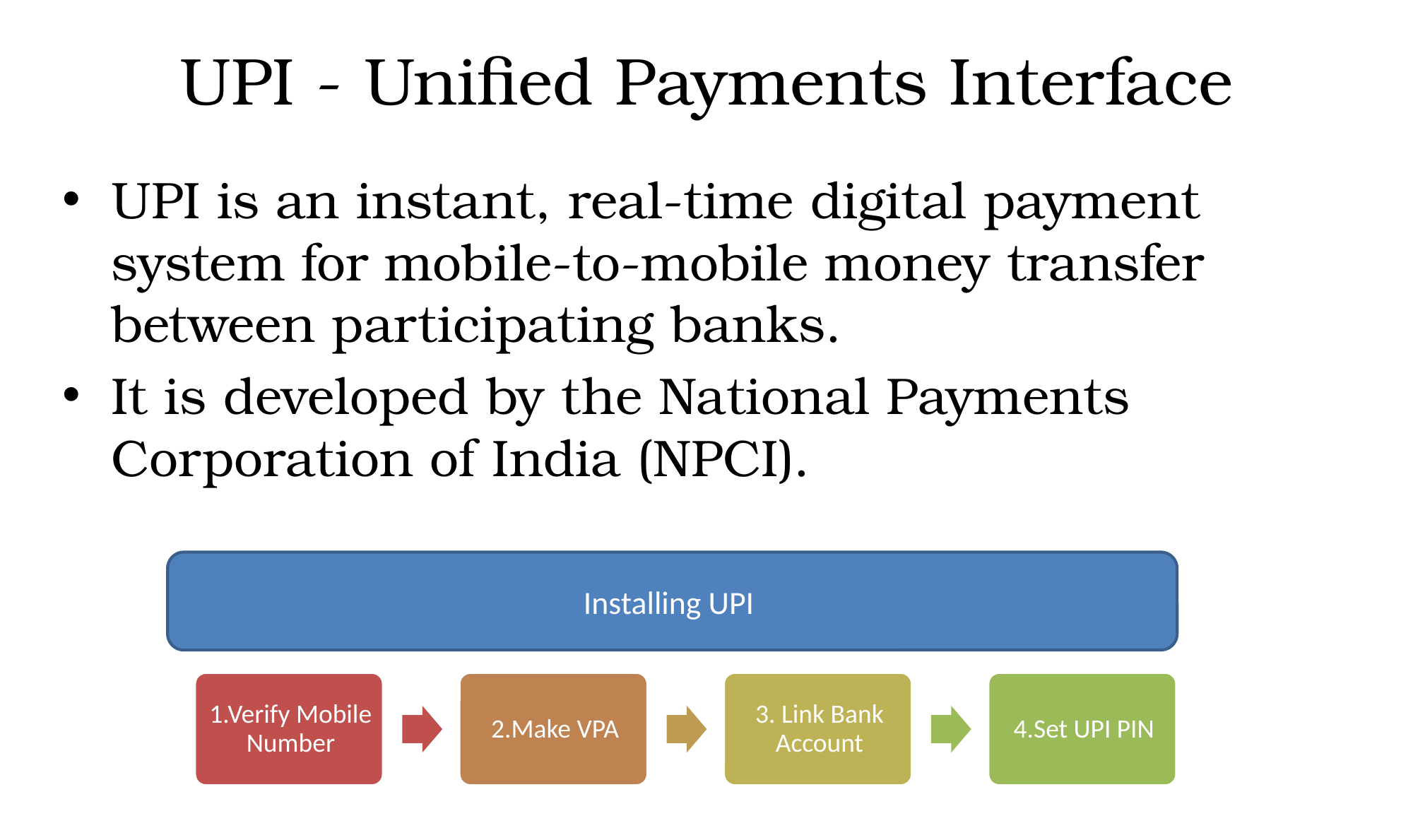

# UPI - Unified Payments Interface
UPI is an instant, real-time digital payment system for mobile-to-mobile money transfer between participating banks.
It is developed by the National Payments Corporation of India (NPCI).
Installing UPI
1.Verify Mobile Number

2.Make VPA

3. Link Bank Account

4.Set UPI PIN